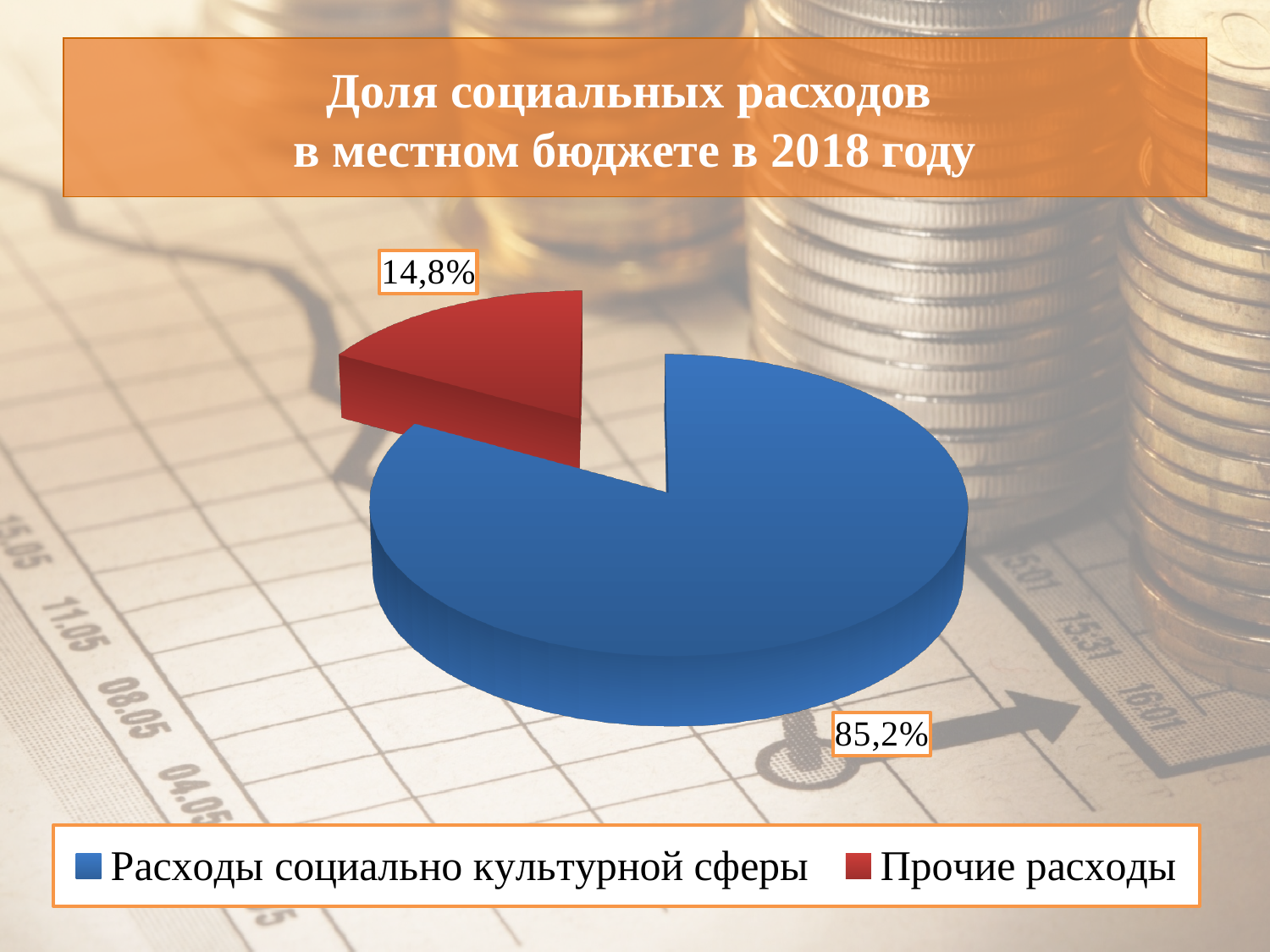

# Доля социальных расходов в местном бюджете в 2018 году

[unsupported chart]